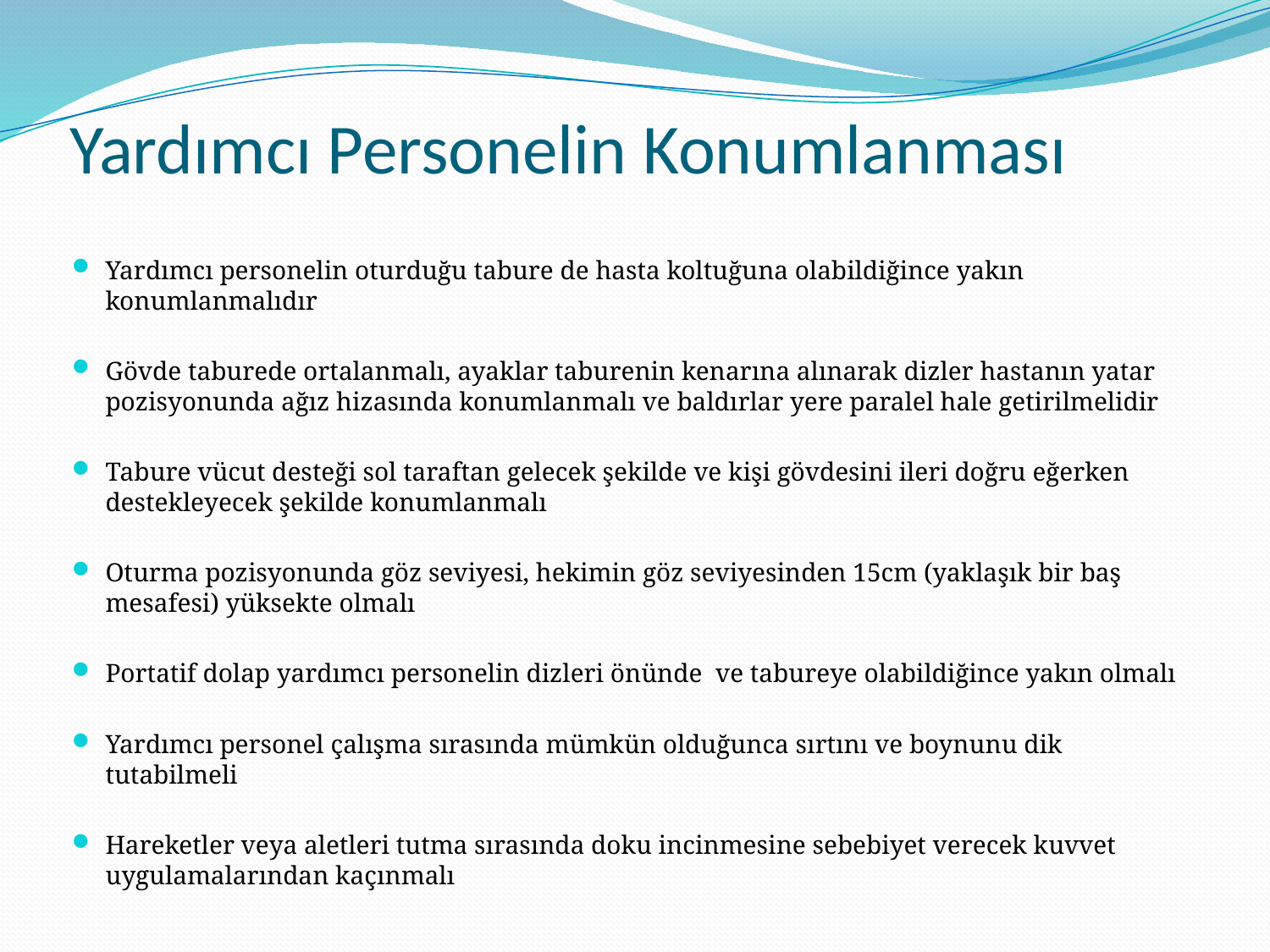

# Yardımcı Personelin Konumlanması
Yardımcı personelin oturduğu tabure de hasta koltuğuna olabildiğince yakın konumlanmalıdır

Gövde taburede ortalanmalı, ayaklar taburenin kenarına alınarak dizler hastanın yatar pozisyonunda ağız hizasında konumlanmalı ve baldırlar yere paralel hale getirilmelidir

Tabure vücut desteği sol taraftan gelecek şekilde ve kişi gövdesini ileri doğru eğerken destekleyecek şekilde konumlanmalı

Oturma pozisyonunda göz seviyesi, hekimin göz seviyesinden 15cm (yaklaşık bir baş mesafesi) yüksekte olmalı

Portatif dolap yardımcı personelin dizleri önünde  ve tabureye olabildiğince yakın olmalı

Yardımcı personel çalışma sırasında mümkün olduğunca sırtını ve boynunu dik tutabilmeli

Hareketler veya aletleri tutma sırasında doku incinmesine sebebiyet verecek kuvvet uygulamalarından kaçınmalı